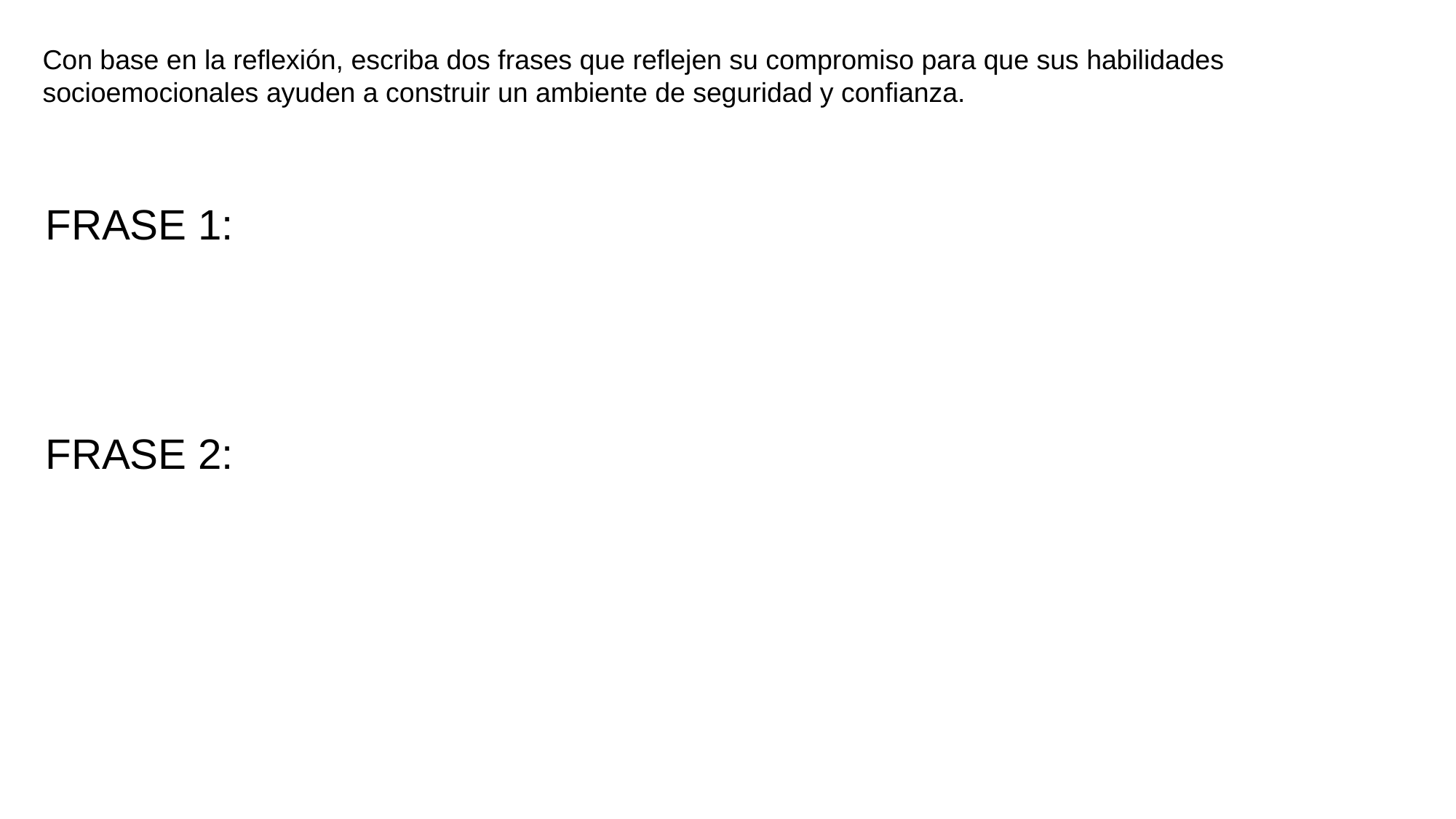

Con base en la reflexión, escriba dos frases que reflejen su compromiso para que sus habilidades socioemocionales ayuden a construir un ambiente de seguridad y confianza.
FRASE 1:
FRASE 2: